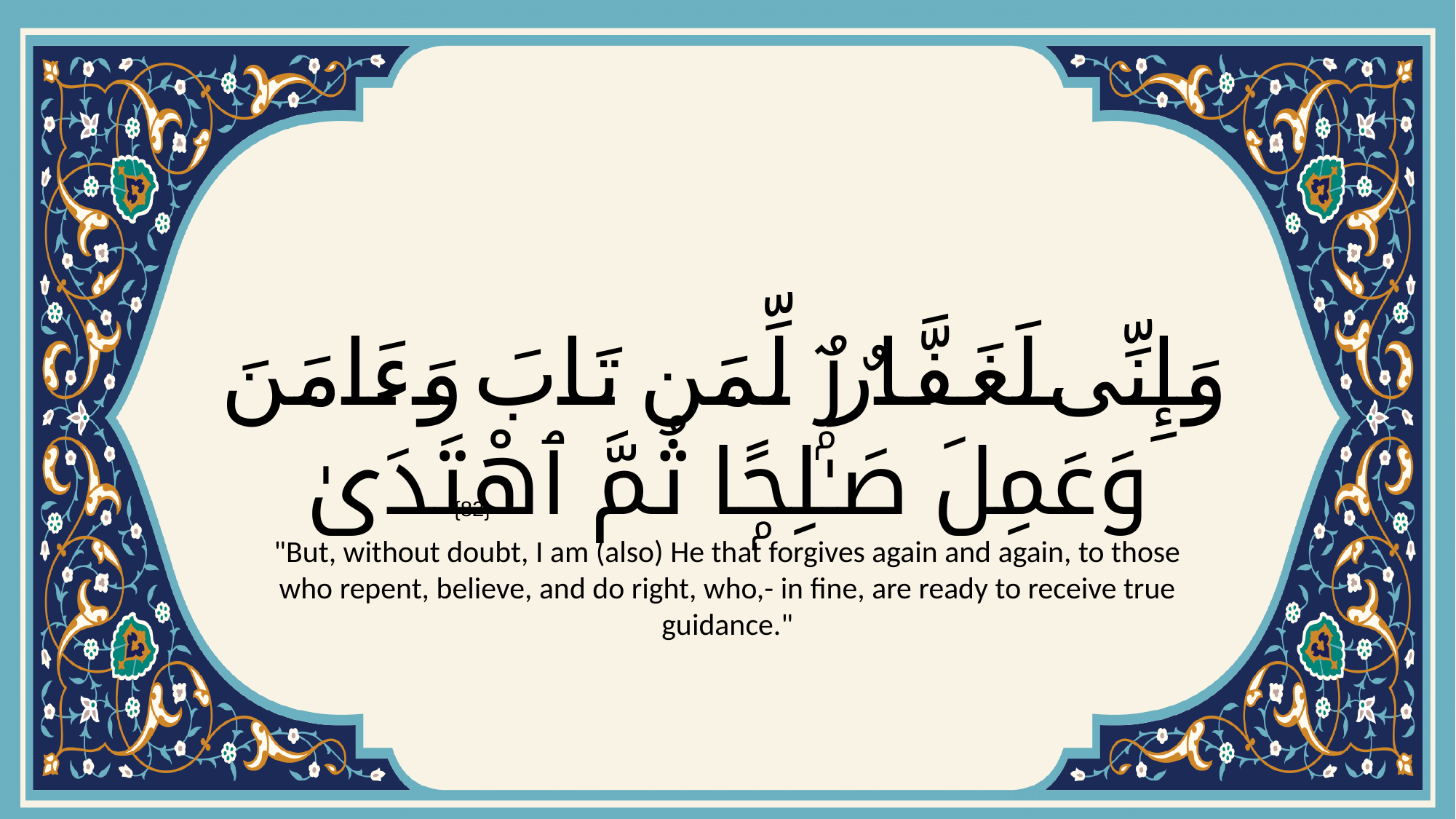

# وَإِنِّى لَغَفَّارٌۭ لِّمَن تَابَ وَءَامَنَ وَعَمِلَ صَـٰلِحًۭا ثُمَّ ٱهْتَدَىٰ
{82}
"But, without doubt, I am (also) He that forgives again and again, to those who repent, believe, and do right, who,- in fine, are ready to receive true guidance."